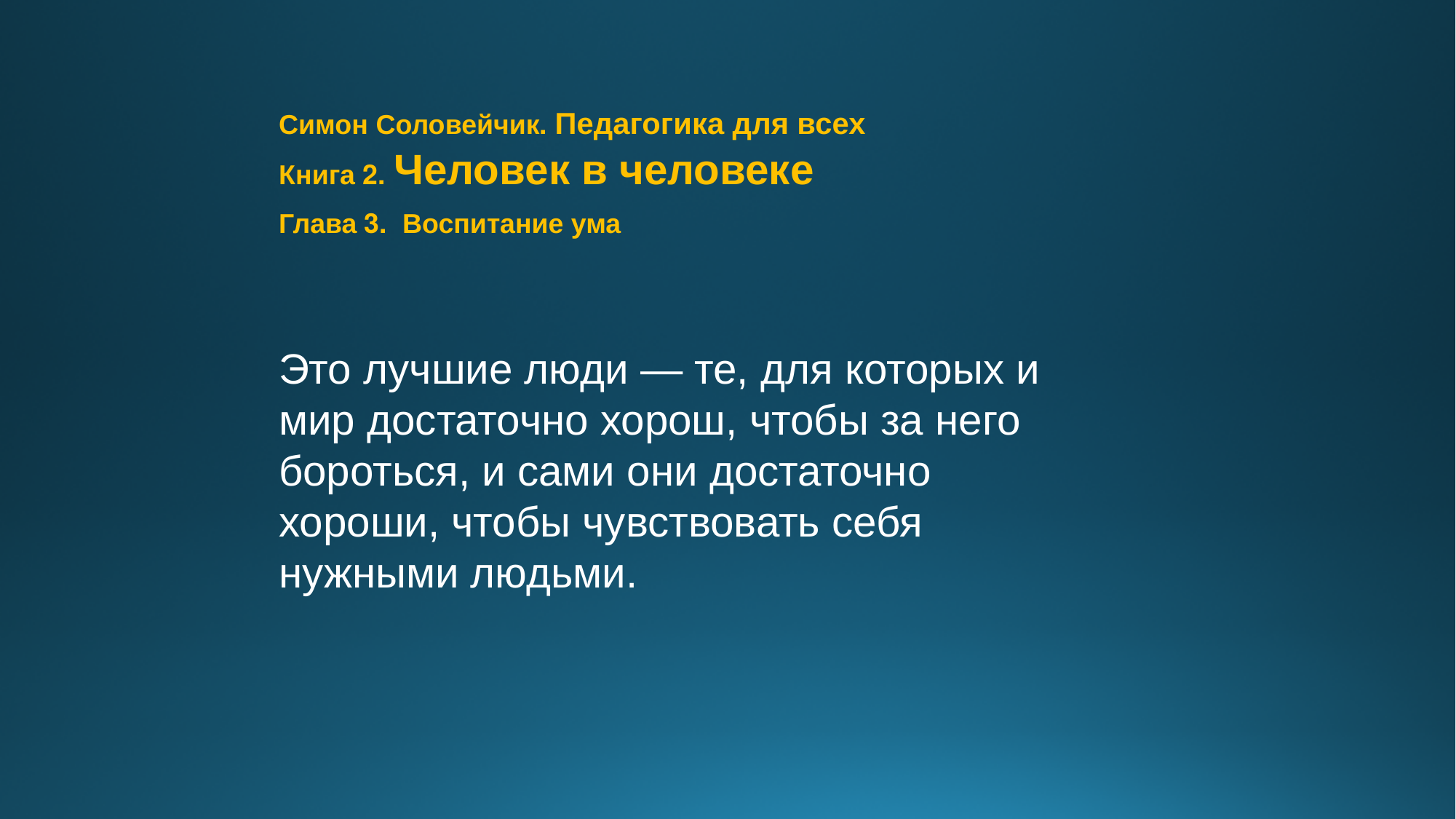

Симон Соловейчик. Педагогика для всех

Книга 2. Человек в человеке

Глава 3.  Воспитание ума

Это лучшие люди — те, для которых и мир достаточно хорош, чтобы за него бороться, и сами они достаточно хороши, чтобы чувствовать себя нужными людьми.